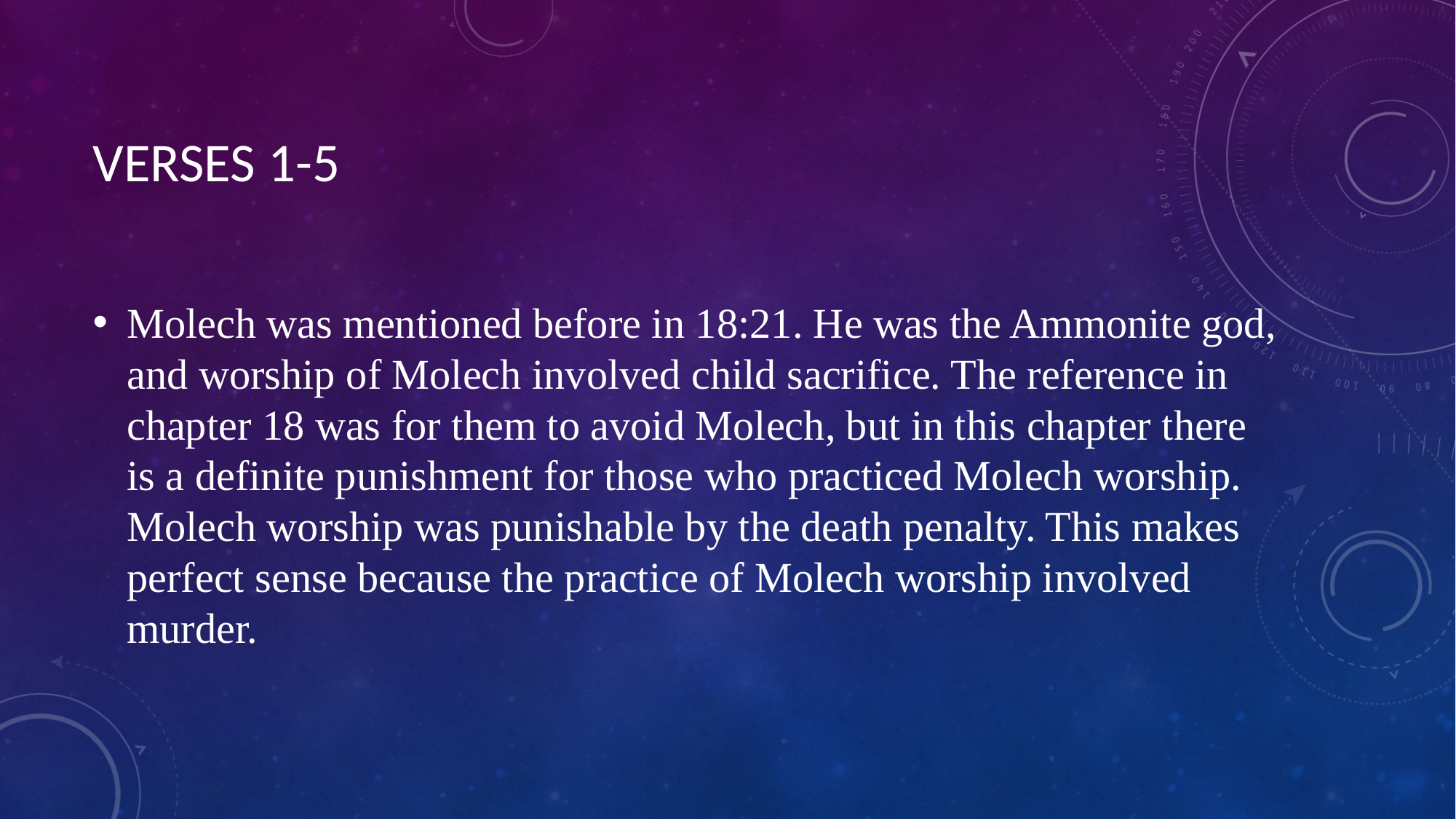

# Verses 1-5
Molech was mentioned before in 18:21. He was the Ammonite god, and worship of Molech involved child sacrifice. The reference in chapter 18 was for them to avoid Molech, but in this chapter there is a definite punishment for those who practiced Molech worship. Molech worship was punishable by the death penalty. This makes perfect sense because the practice of Molech worship involved murder.